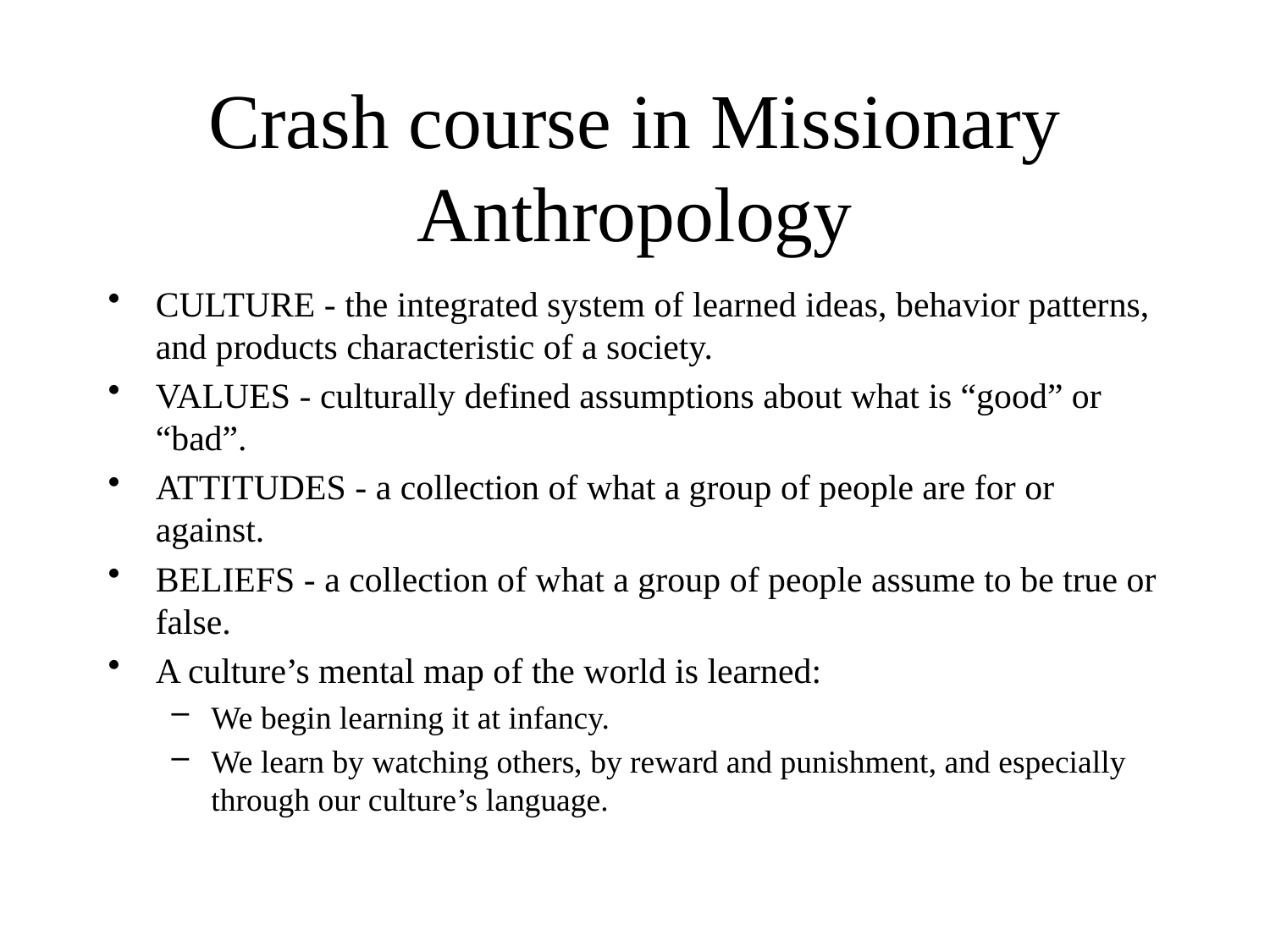

# Crash course in Missionary Anthropology
CULTURE - the integrated system of learned ideas, behavior patterns, and products characteristic of a society.
VALUES - culturally defined assumptions about what is “good” or “bad”.
ATTITUDES - a collection of what a group of people are for or against.
BELIEFS - a collection of what a group of people assume to be true or false.
A culture’s mental map of the world is learned:
We begin learning it at infancy.
We learn by watching others, by reward and punishment, and especially through our culture’s language.